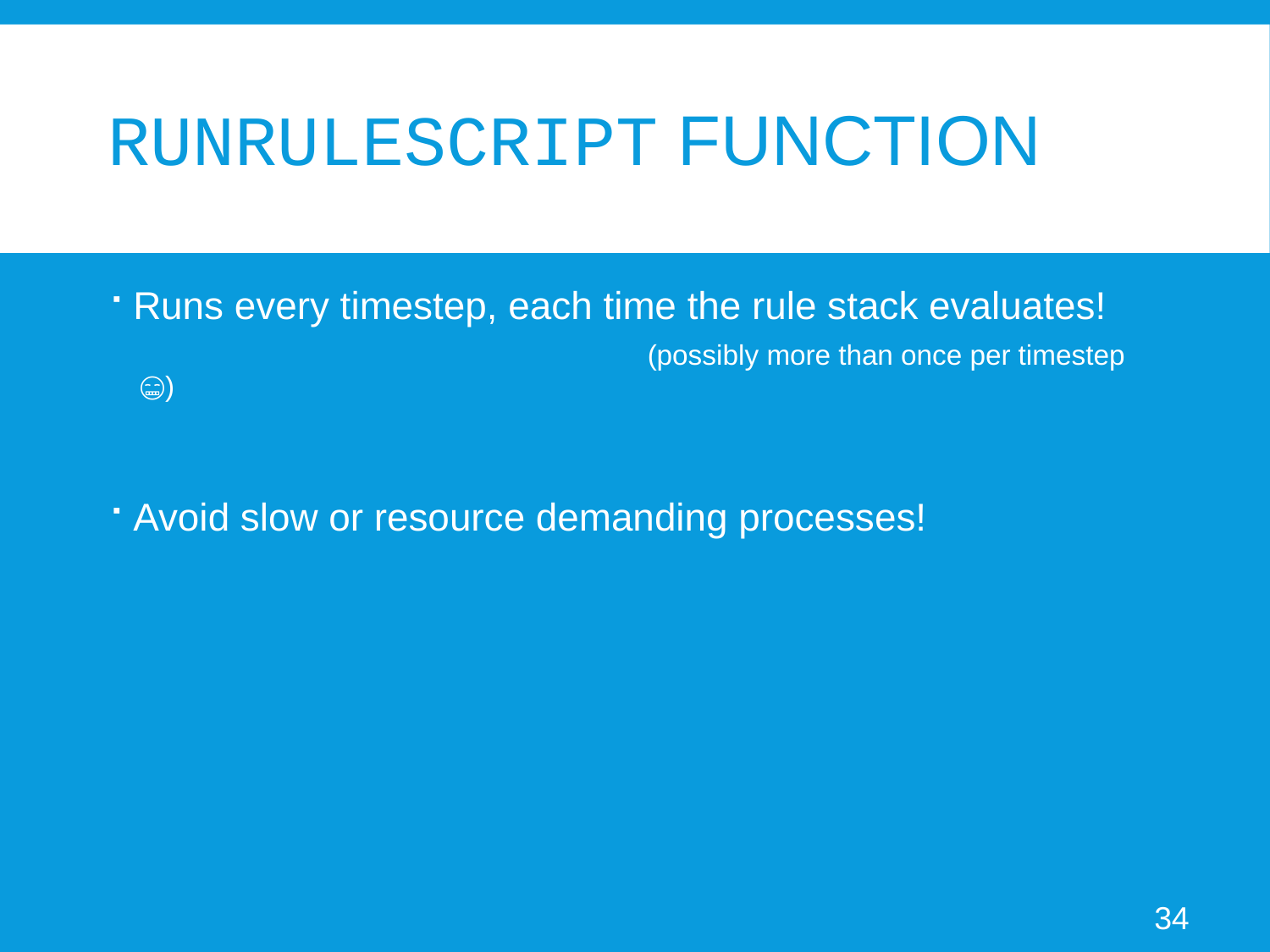

# RunRuleScript function
Runs every timestep, each time the rule stack evaluates!
				(possibly more than once per timestep 😬)

Avoid slow or resource demanding processes!

34